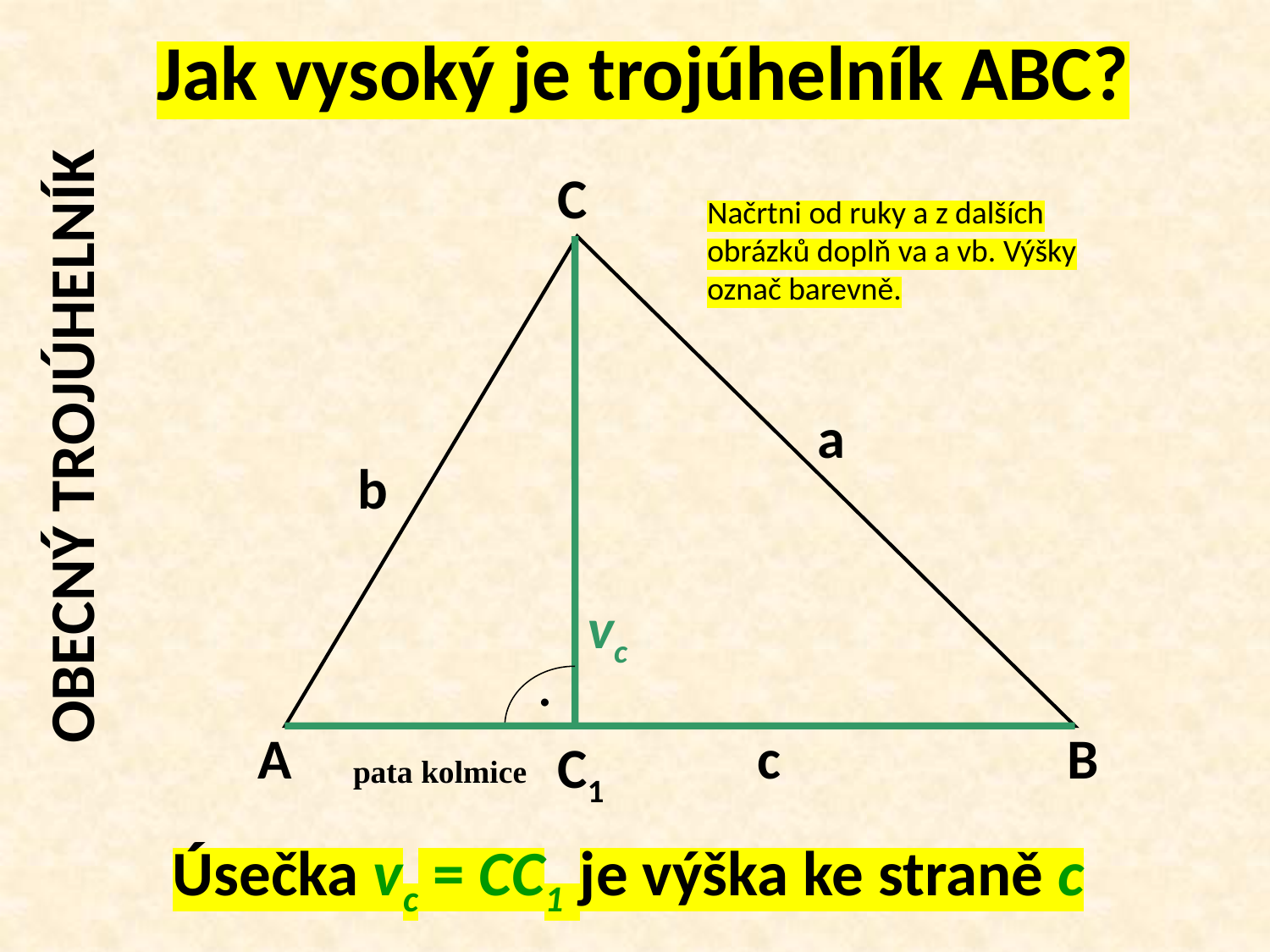

Jak vysoký je trojúhelník ABC?
OBECNÝ TROJÚHELNÍK
C
Načrtni od ruky a z dalších obrázků doplň va a vb. Výšky označ barevně.

a
b
vc
.

A
c
B

C1
pata kolmice
Úsečka vc = CC1  je výška ke straně c